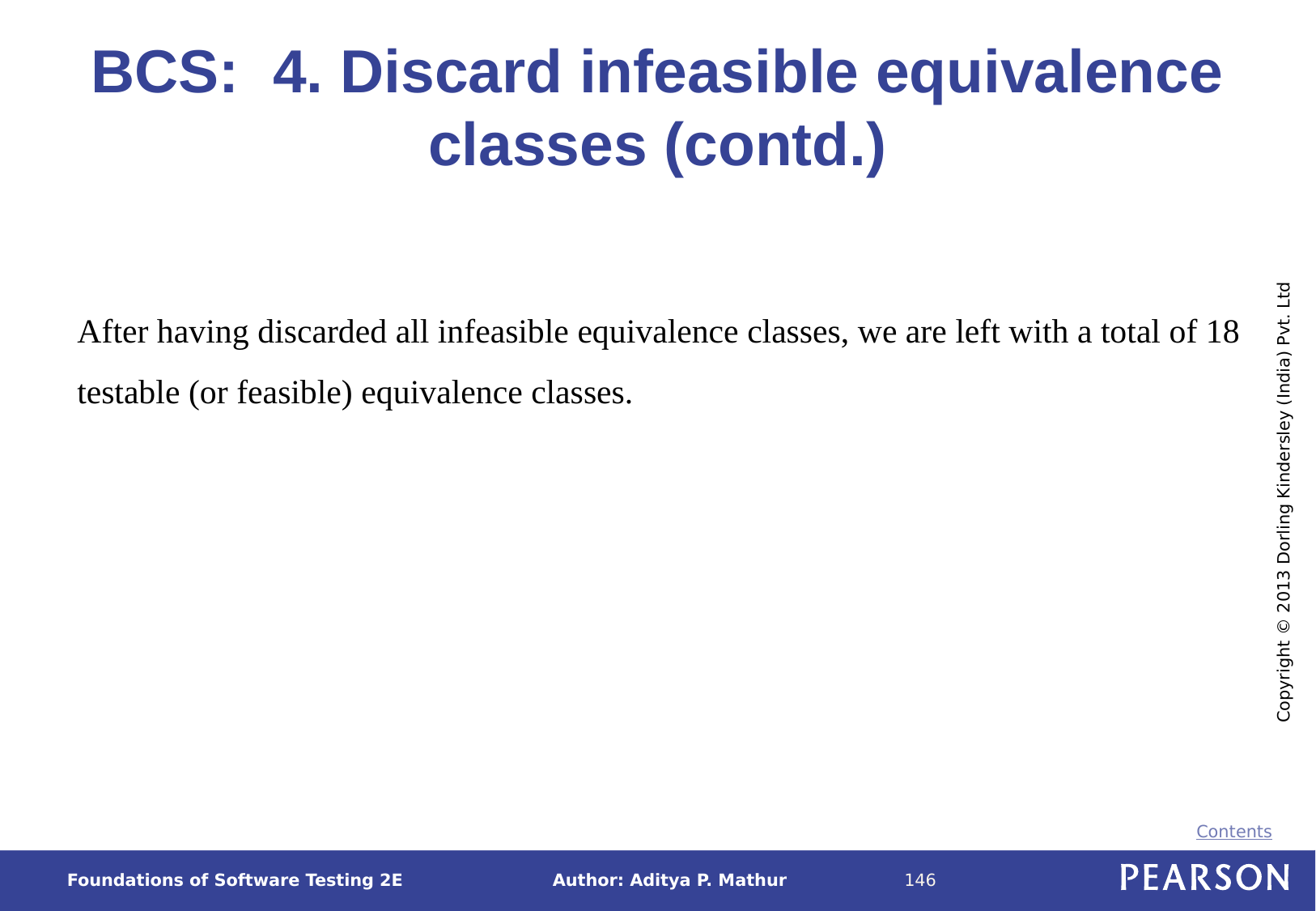

# BCS:  4. Discard infeasible equivalence classes (contd.)
After having discarded all infeasible equivalence classes, we are left with a total of 18 testable (or feasible) equivalence classes.